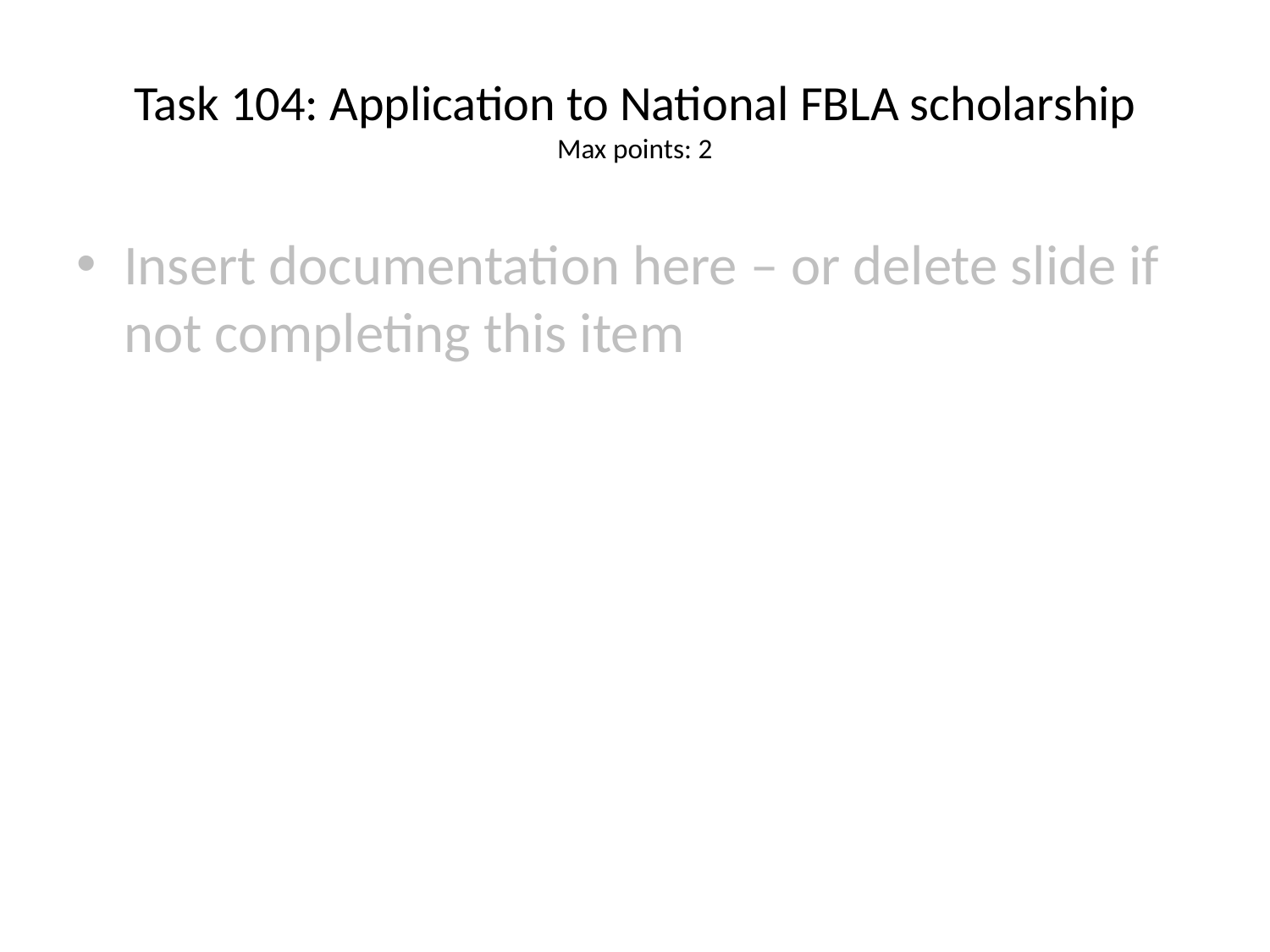

# Task 104: Application to National FBLA scholarship
Max points: 2
Insert documentation here – or delete slide if not completing this item